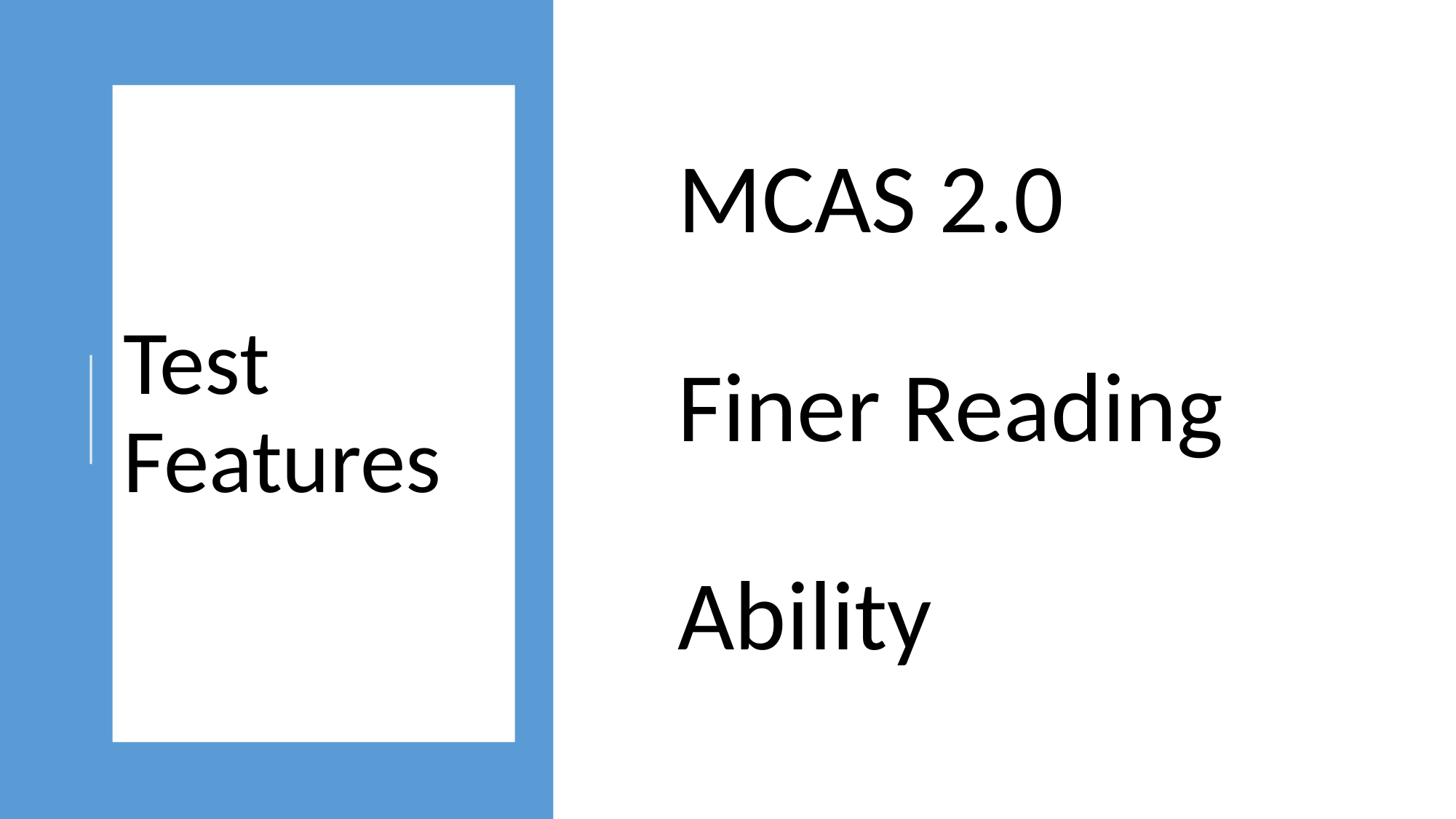

MCAS 2.0
Finer Reading
Ability
# Test Features